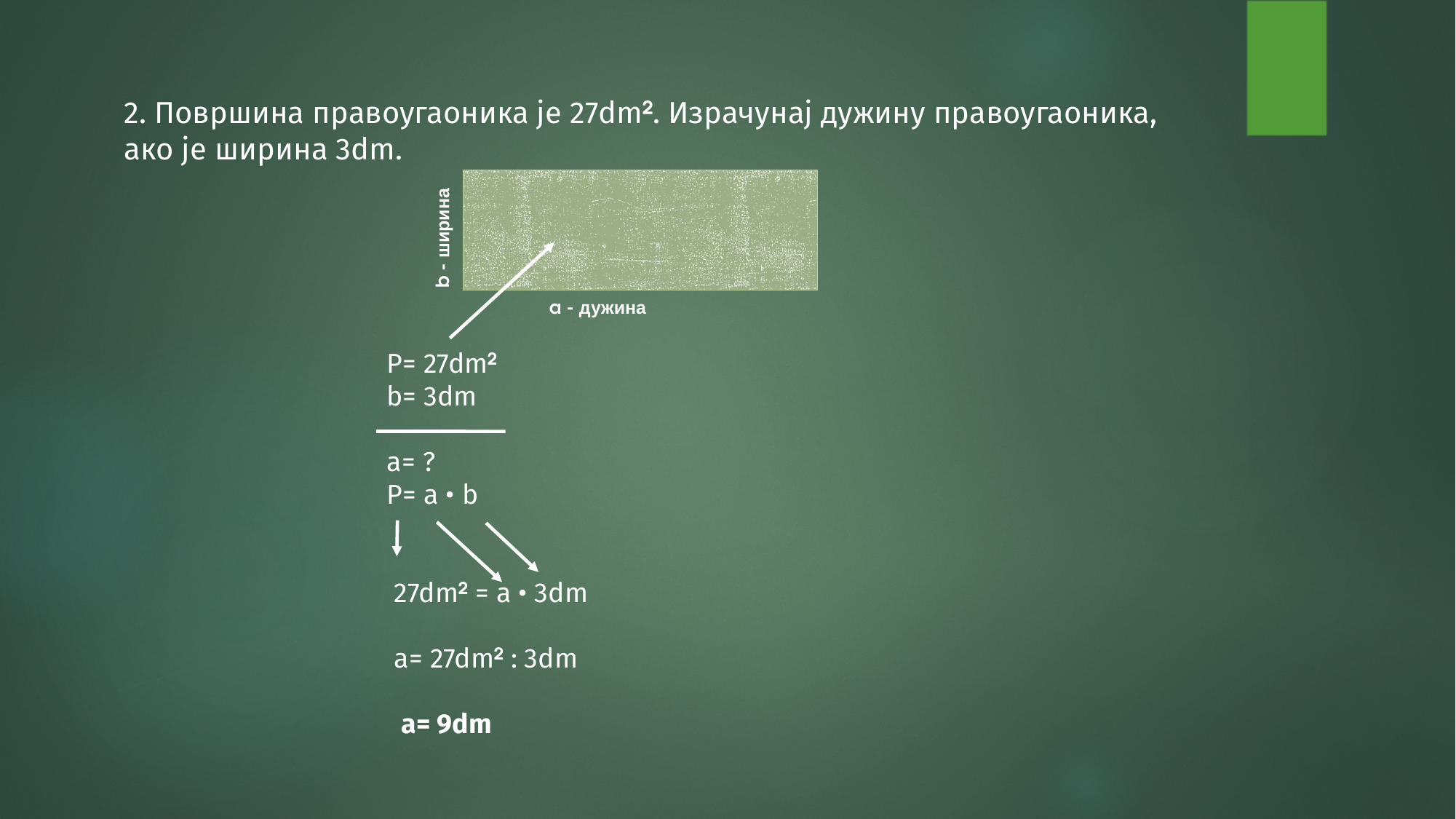

2. Површина правоугаоника је 27dm². Израчунај дужину правоугаоника, ако је ширина 3dm.

b - ширина
a - дужина
P= 27dm²
b= 3dm

a= ?
P= a • b

				  27dm² = a • 3dm
				  a= 27dm² : 3dm
				   a= 9dm